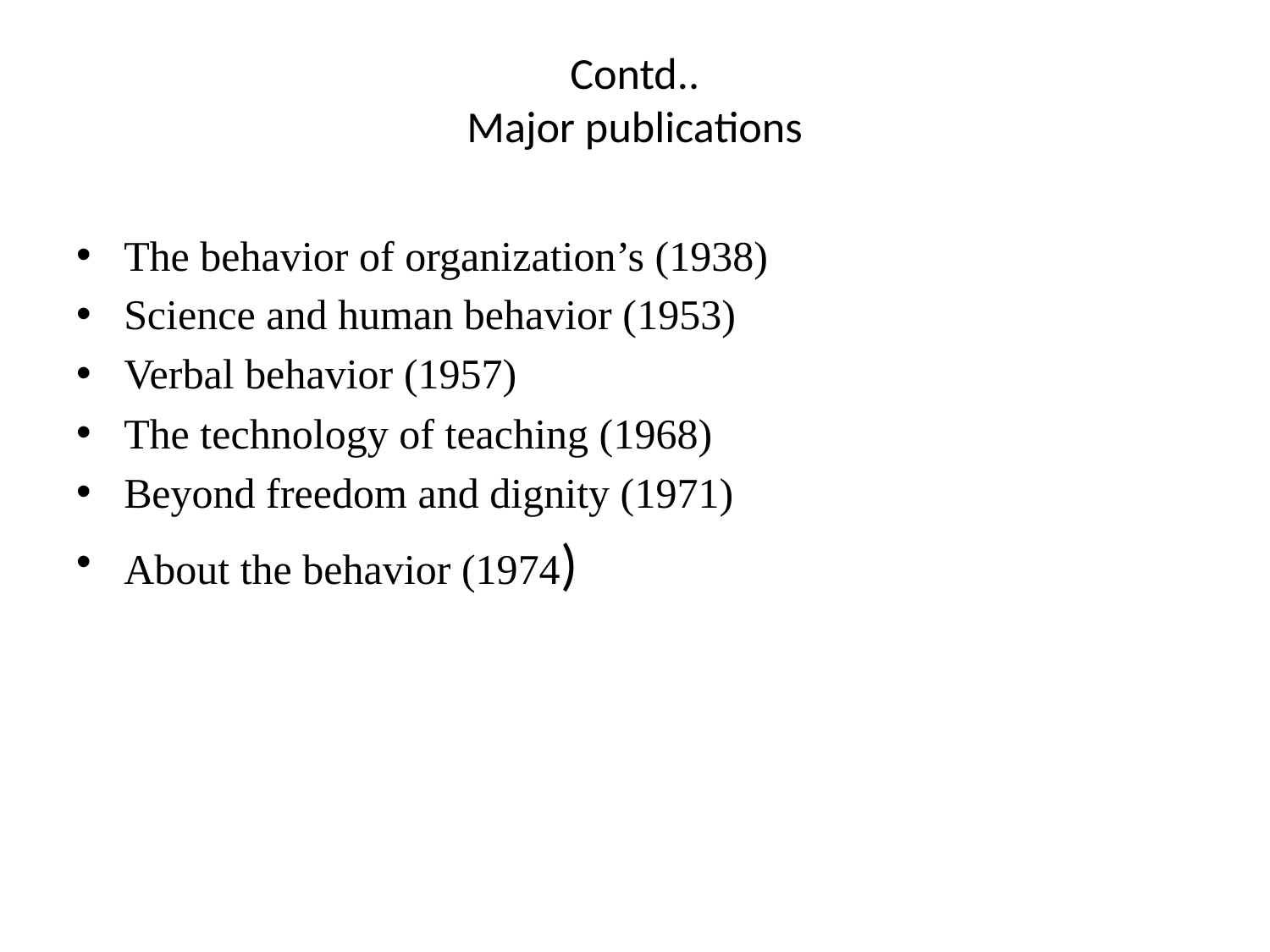

# Contd.. Major publications
The behavior of organization’s (1938)
Science and human behavior (1953)
Verbal behavior (1957)
The technology of teaching (1968)
Beyond freedom and dignity (1971)
About the behavior (1974)